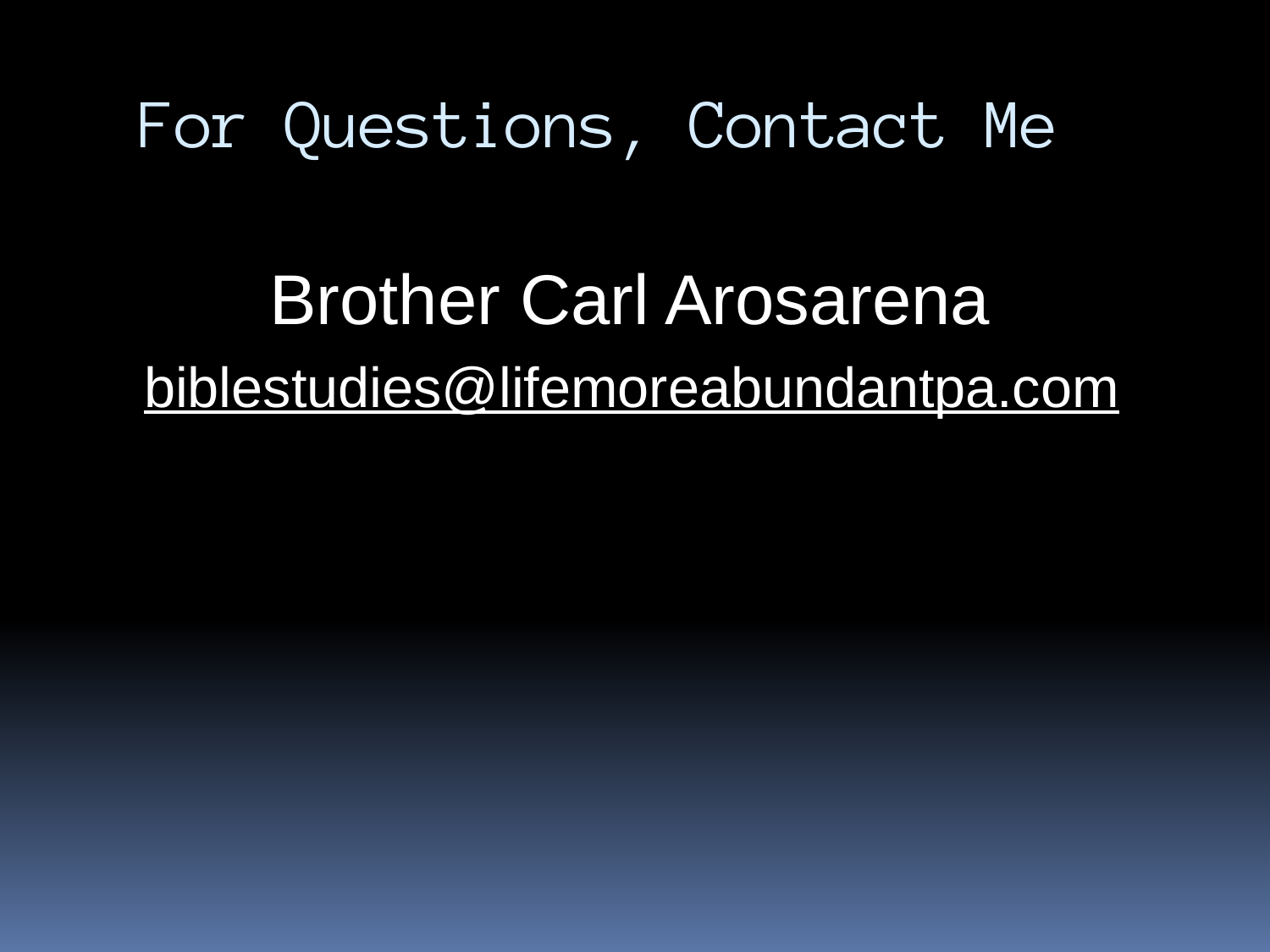

# For Questions, Contact Me
Brother Carl Arosarena
biblestudies@lifemoreabundantpa.com